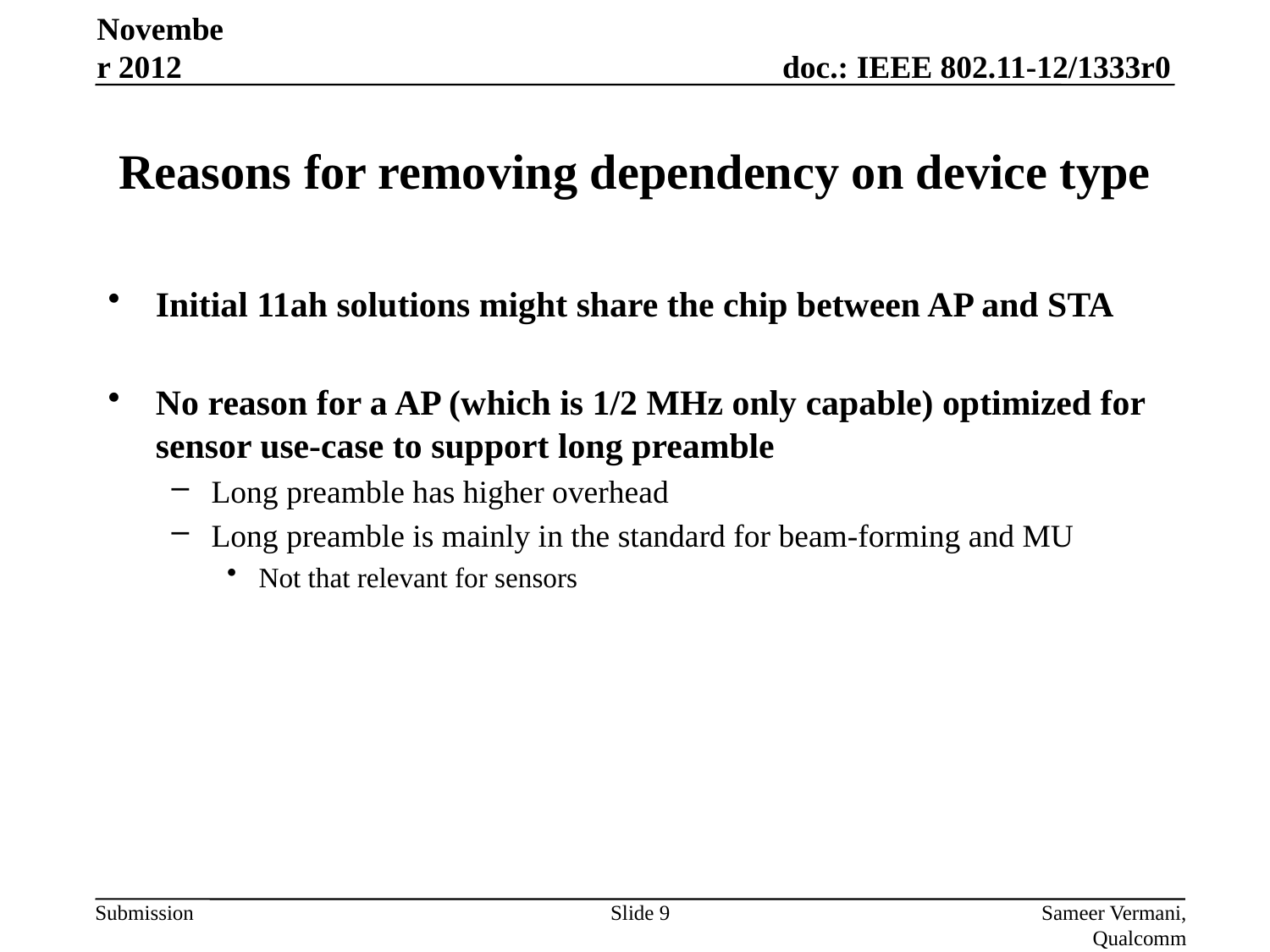

November 2012
# Reasons for removing dependency on device type
Initial 11ah solutions might share the chip between AP and STA

No reason for a AP (which is 1/2 MHz only capable) optimized for sensor use-case to support long preamble
Long preamble has higher overhead
Long preamble is mainly in the standard for beam-forming and MU
Not that relevant for sensors

Slide 9
Sameer Vermani, Qualcomm